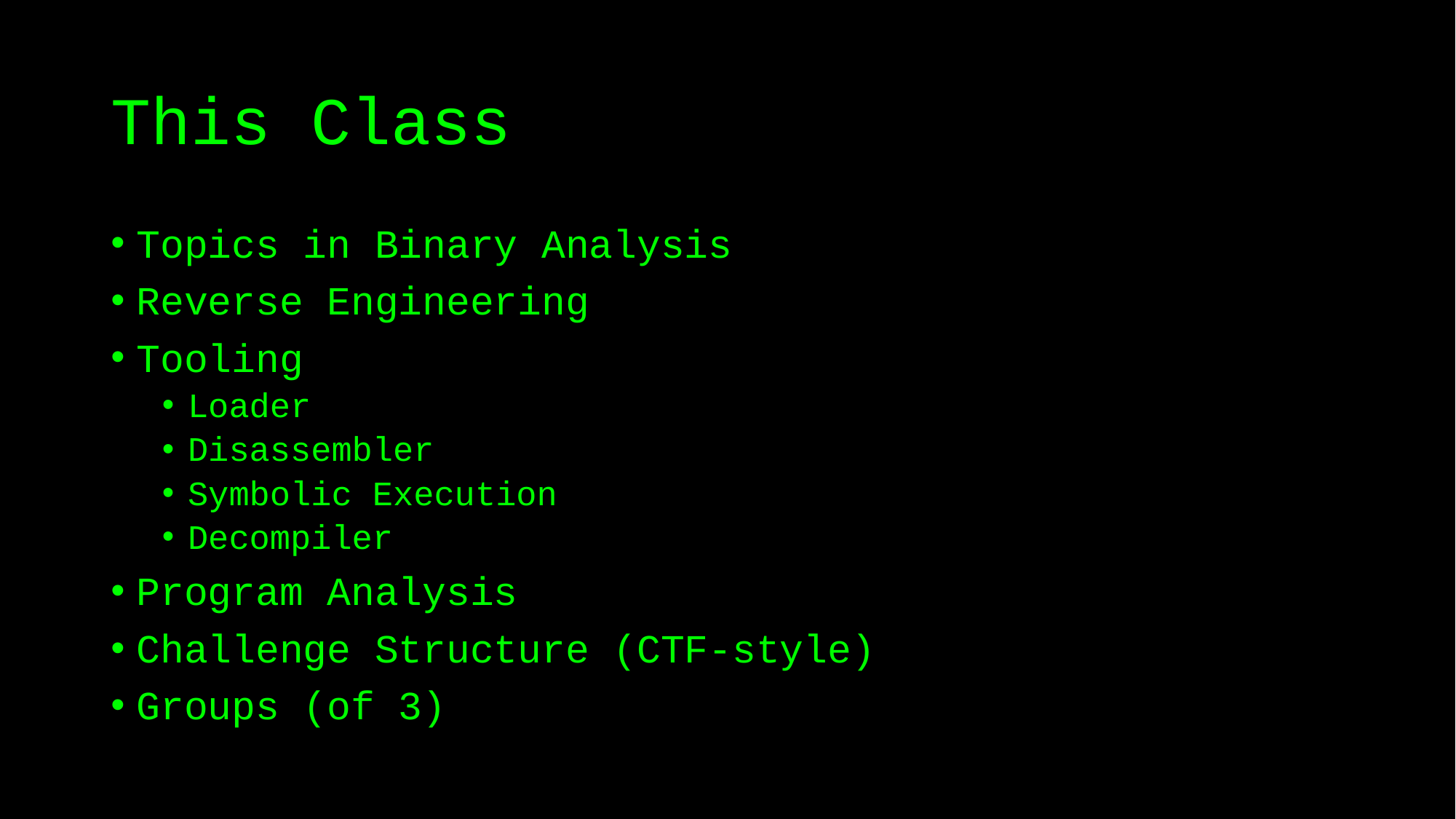

# This Class
Topics in Binary Analysis
Reverse Engineering
Tooling
Loader
Disassembler
Symbolic Execution
Decompiler
Program Analysis
Challenge Structure (CTF-style)
Groups (of 3)